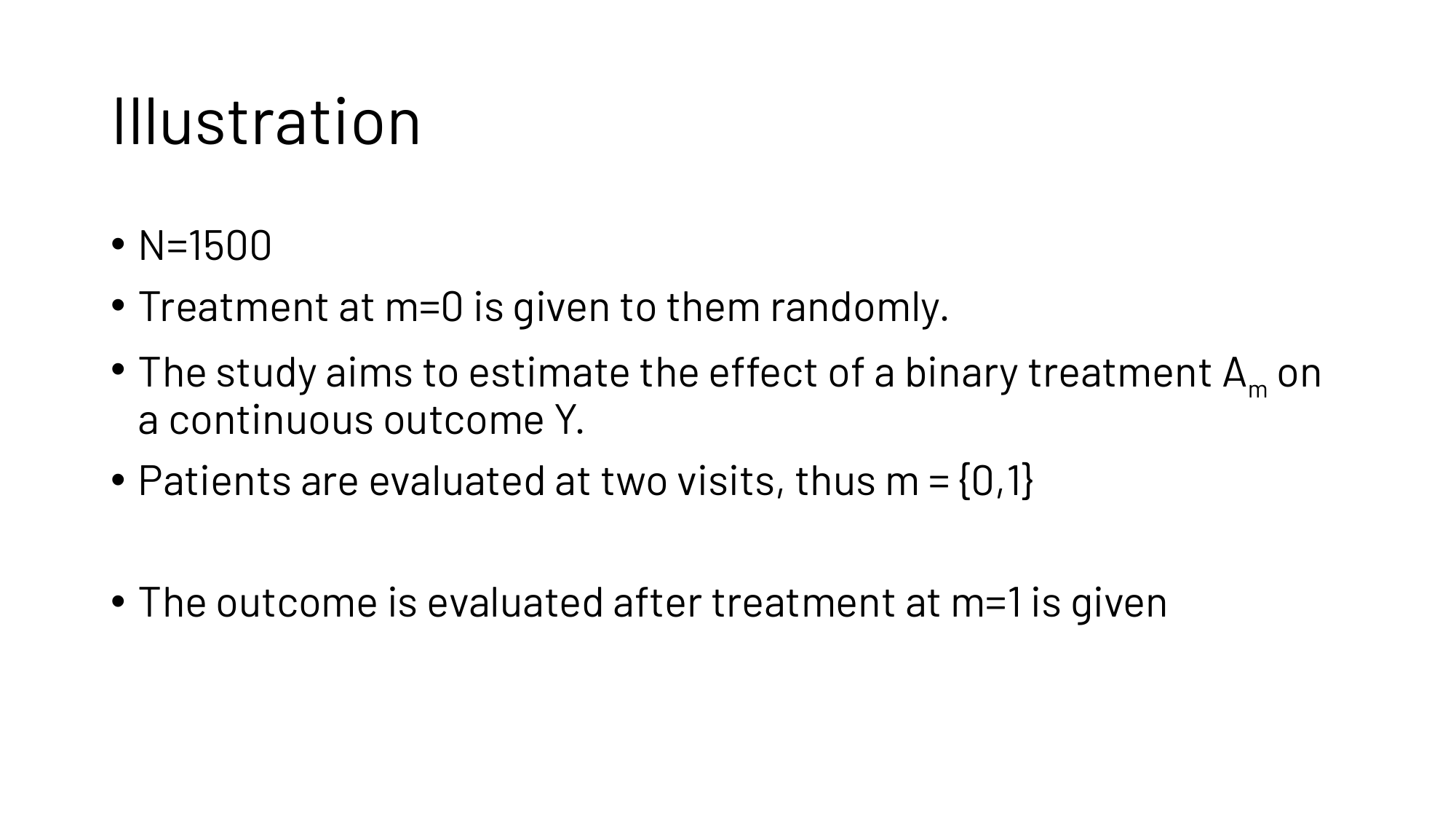

# Illustration
N=1500
Treatment at m=0 is given to them randomly.
The study aims to estimate the effect of a binary treatment Am on a continuous outcome Y.
Patients are evaluated at two visits, thus m = {0,1}

The outcome is evaluated after treatment at m=1 is given